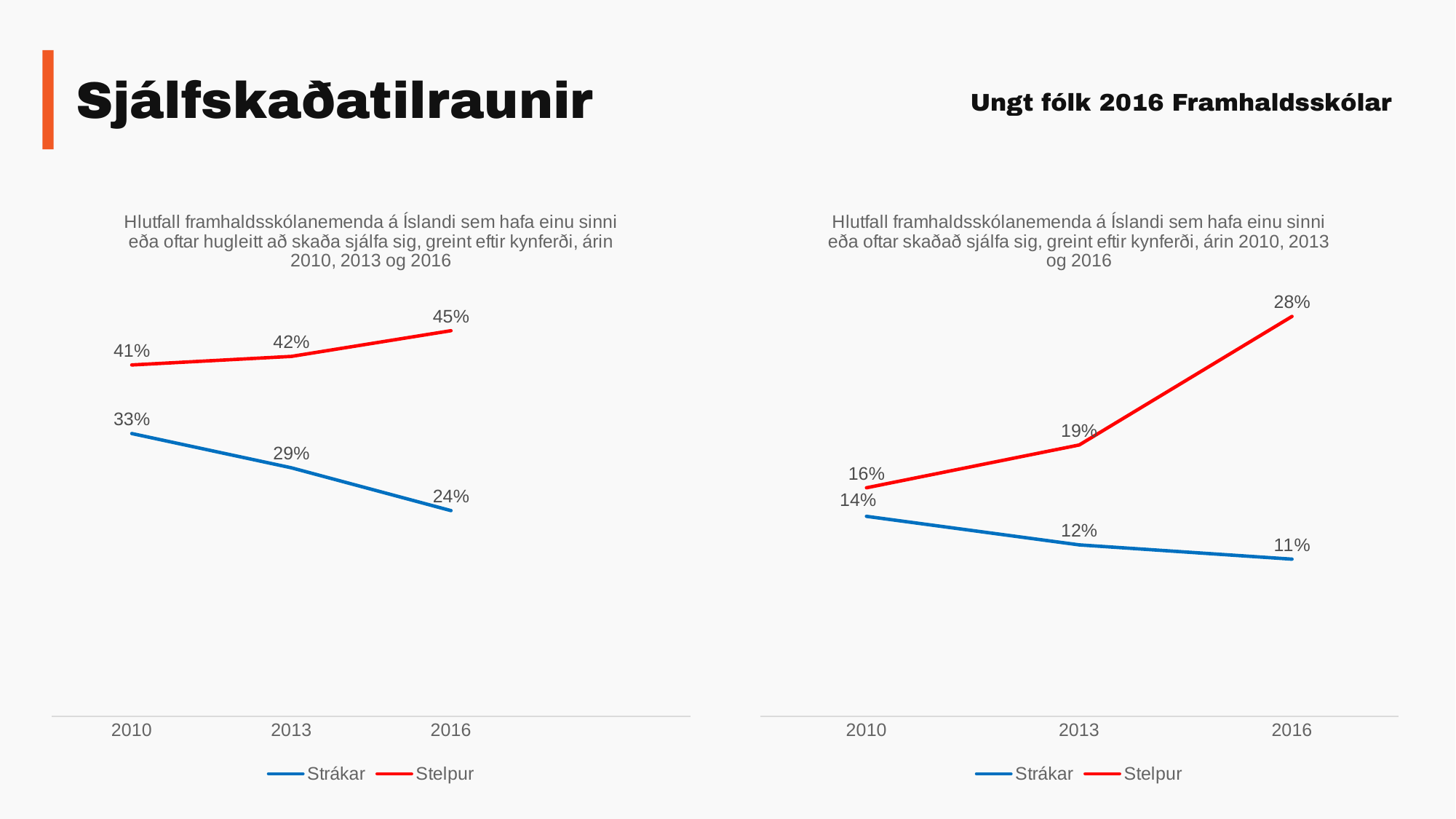

# Sjálfskaðatilraunir
Ungt fólk 2016 Framhaldsskólar

### Chart: Hlutfall framhaldsskólanemenda á Íslandi sem hafa einu sinni eða oftar hugleitt að skaða sjálfa sig, greint eftir kynferði, árin 2010, 2013 og 2016

| Category | Strákar | Stelpur |
|---|---|---|
| 2010 | 0.33 | 0.41 |
| 2013 | 0.29 | 0.42 |
| 2016 | 0.24 | 0.45 |
|  | None | None |

### Chart: Hlutfall framhaldsskólanemenda á Íslandi sem hafa einu sinni eða oftar skaðað sjálfa sig, greint eftir kynferði, árin 2010, 2013 og 2016

| Category | Strákar | Stelpur |
|---|---|---|
| 2010 | 0.14 | 0.16 |
| 2013 | 0.12 | 0.19 |
| 2016 | 0.11 | 0.28 |